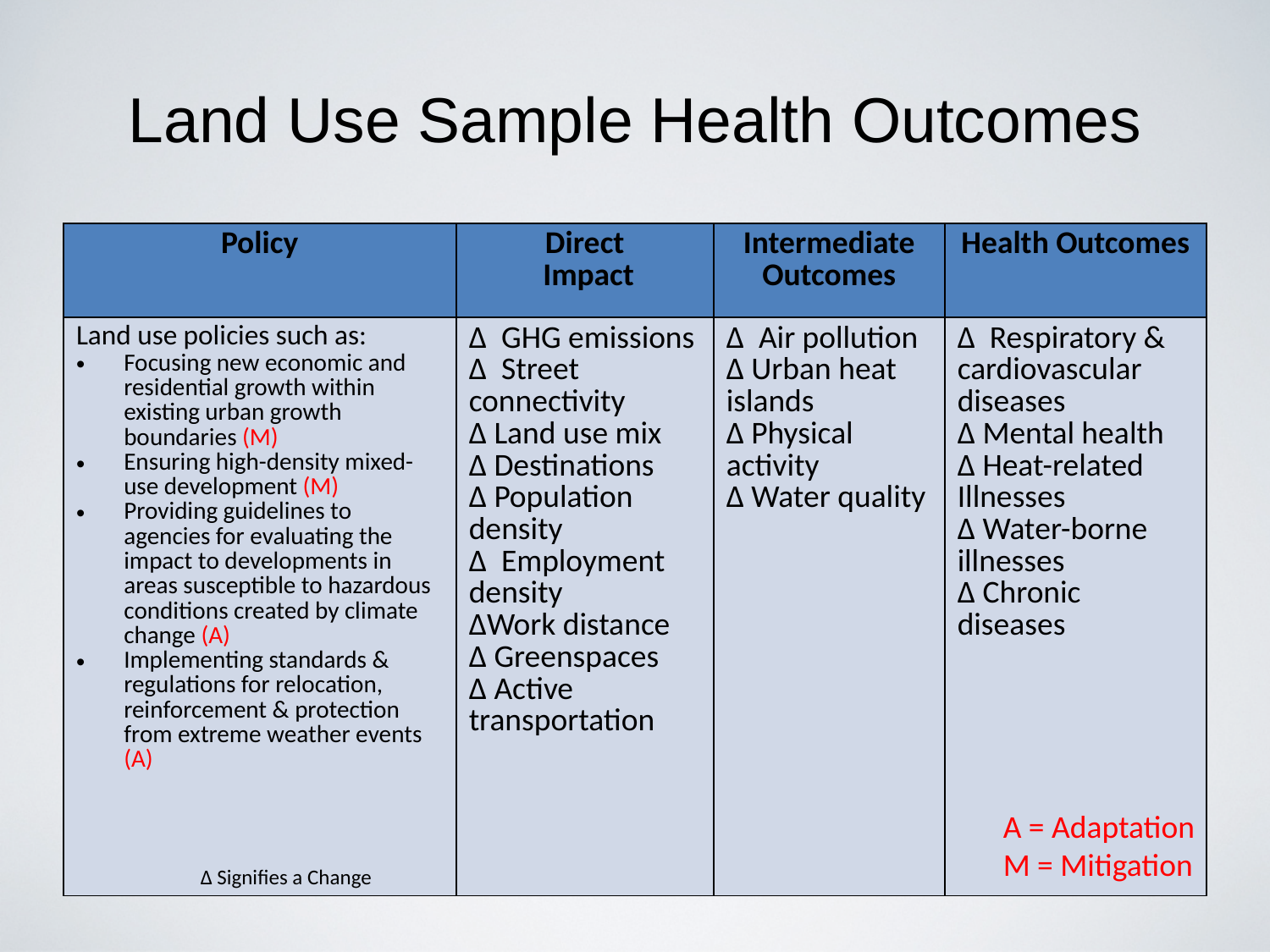

# Land Use Sample Health Outcomes
| Policy | Direct Impact | Intermediate Outcomes | Health Outcomes |
| --- | --- | --- | --- |
| Land use policies such as: Focusing new economic and residential growth within existing urban growth boundaries (M) Ensuring high-density mixed-use development (M) Providing guidelines to agencies for evaluating the impact to developments in areas susceptible to hazardous conditions created by climate change (A) Implementing standards & regulations for relocation, reinforcement & protection from extreme weather events (A) | ∆ GHG emissions ∆ Street connectivity ∆ Land use mix ∆ Destinations ∆ Population density ∆ Employment density ∆Work distance ∆ Greenspaces ∆ Active transportation | ∆ Air pollution ∆ Urban heat islands ∆ Physical activity ∆ Water quality | ∆ Respiratory & cardiovascular diseases ∆ Mental health ∆ Heat-related Illnesses ∆ Water-borne illnesses ∆ Chronic diseases |
A = Adaptation
M = Mitigation
∆ Signifies a Change